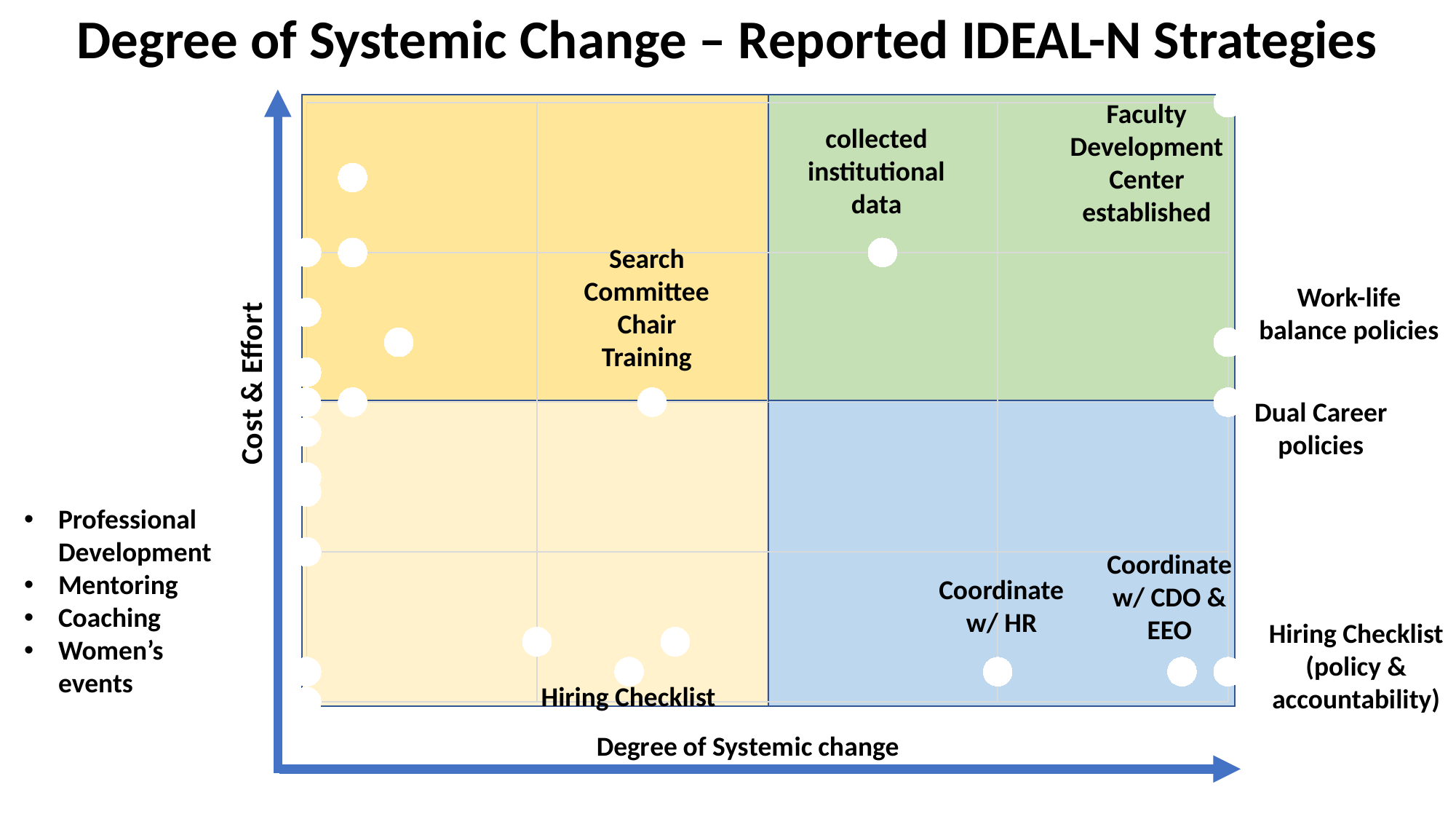

Degree of Systemic Change – Reported IDEAL-N Strategies

### Chart

| Category | Cost |
|---|---|
Faculty Development Center established

collected institutional data
Search Committee Chair Training
Work-life balance policies
Dual Career policies

Professional Development
Mentoring
Coaching
Women’s events
Coordinate w/ CDO & EEO
Coordinate w/ HR
Hiring Checklist (policy & accountability)
Hiring Checklist